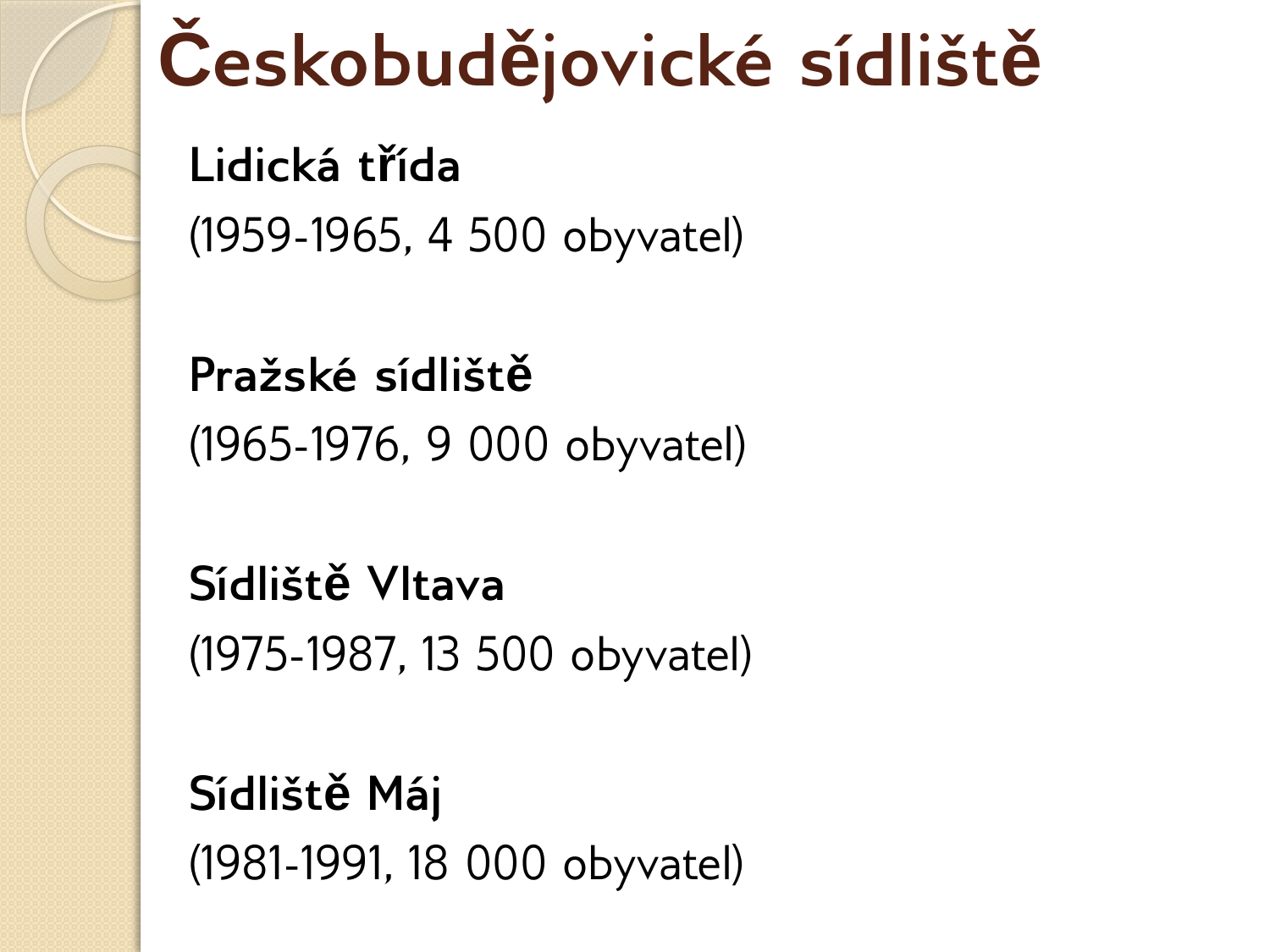

# Českobudějovické sídliště
Lidická třída
(1959-1965, 4 500 obyvatel)

Pražské sídliště
(1965-1976, 9 000 obyvatel)

Sídliště Vltava
(1975-1987, 13 500 obyvatel)

Sídliště Máj
(1981-1991, 18 000 obyvatel)